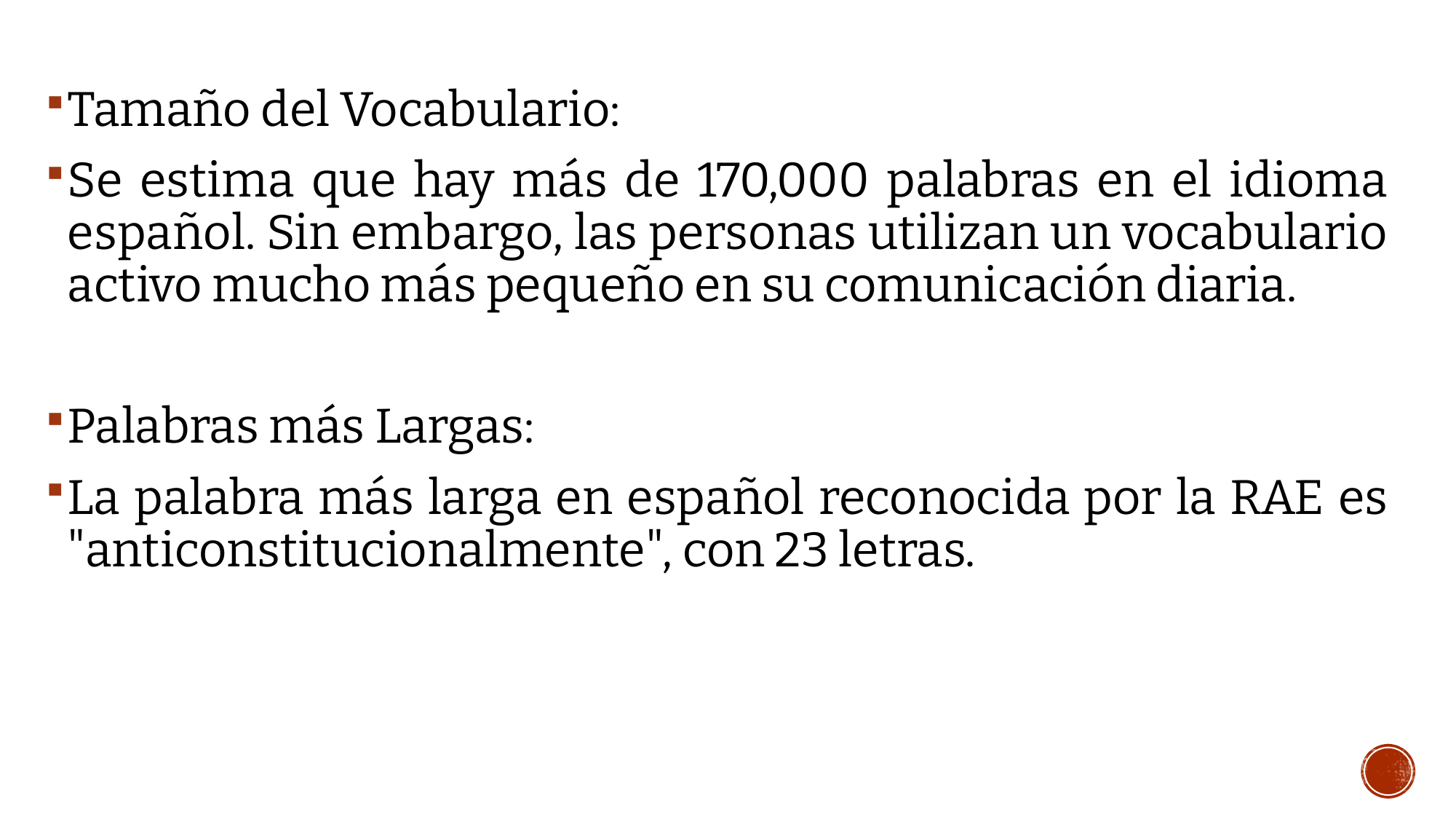

Tamaño del Vocabulario:
Se estima que hay más de 170,000 palabras en el idioma español. Sin embargo, las personas utilizan un vocabulario activo mucho más pequeño en su comunicación diaria.

Palabras más Largas:
La palabra más larga en español reconocida por la RAE es "anticonstitucionalmente", con 23 letras.